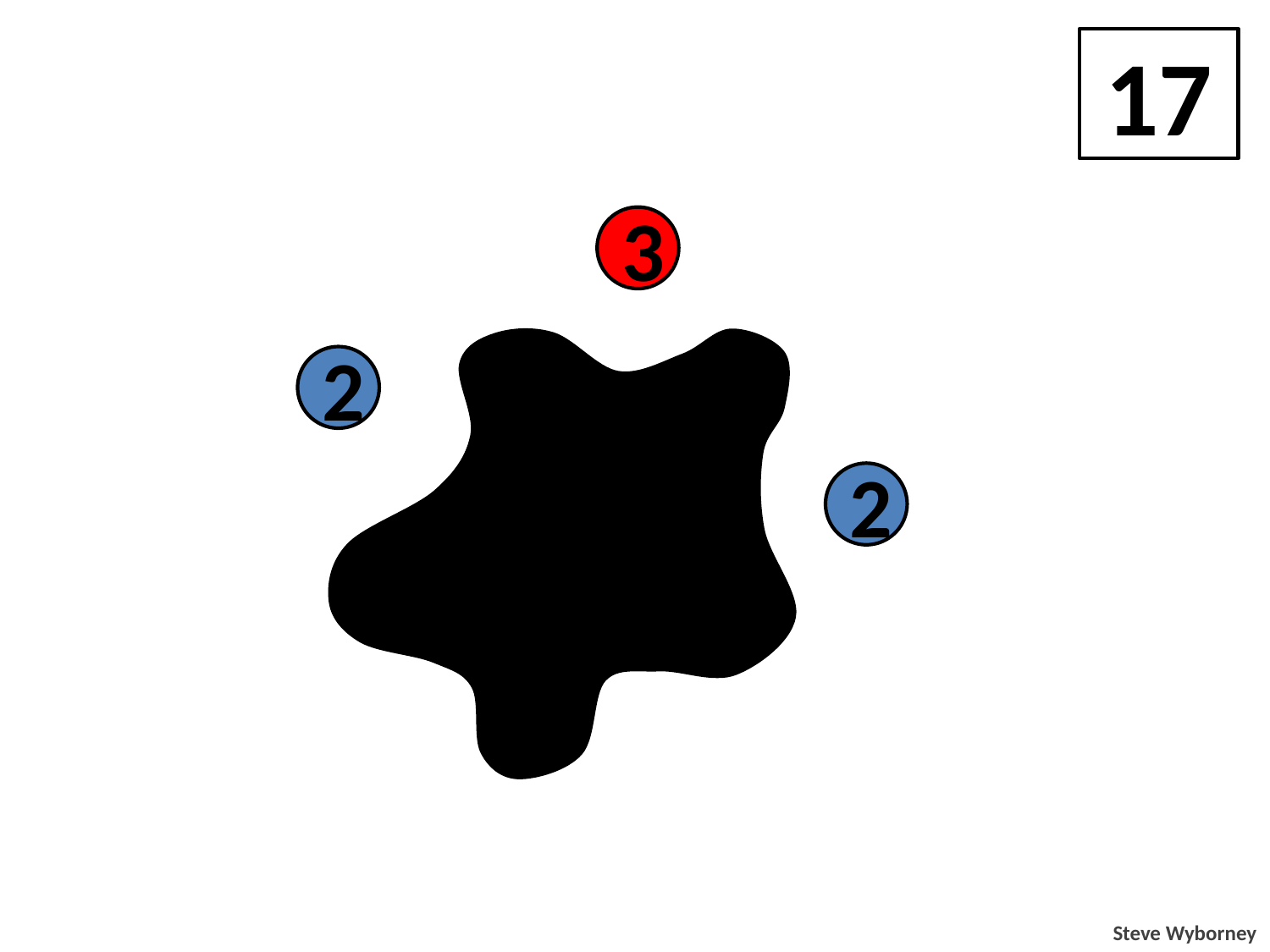

17
3

2
3
2
2
2
3
Steve Wyborney